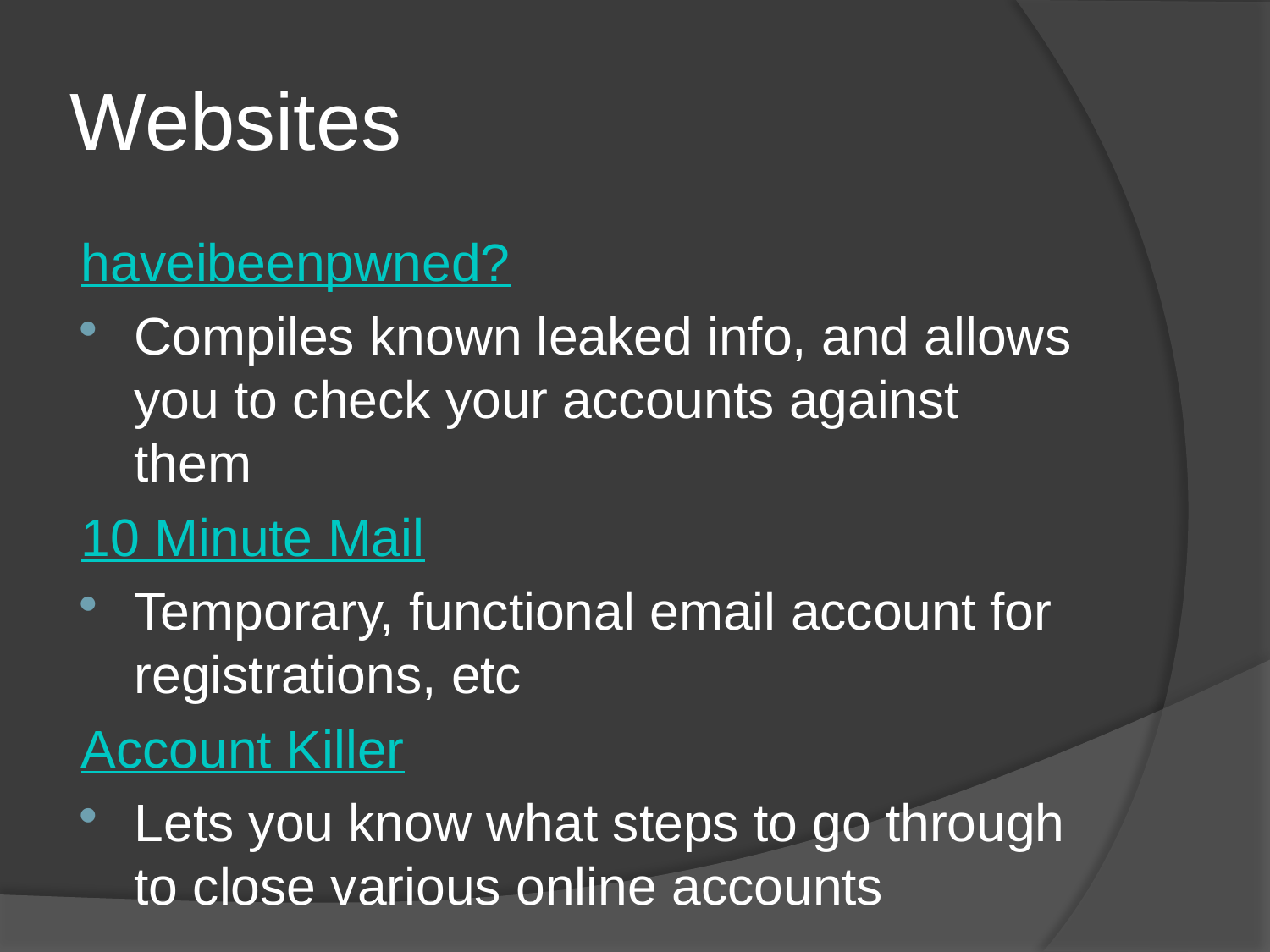

# Websites
haveibeenpwned?
Compiles known leaked info, and allows you to check your accounts against them
10 Minute Mail
Temporary, functional email account for registrations, etc
Account Killer
Lets you know what steps to go through to close various online accounts